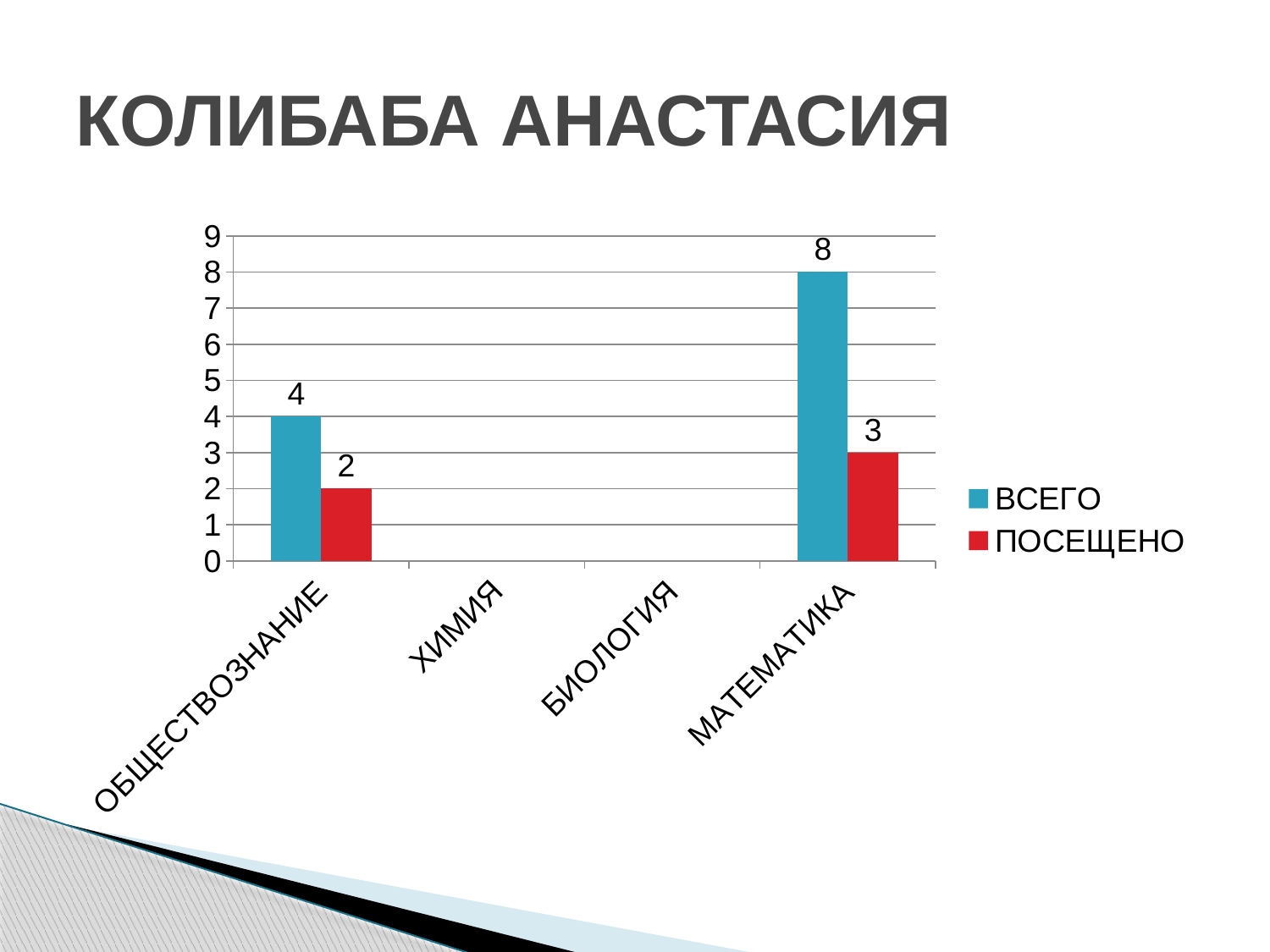

# КОЛИБАБА АНАСТАСИЯ

### Chart

| Category | ВСЕГО | ПОСЕЩЕНО |
|---|---|---|
| ОБЩЕСТВОЗНАНИЕ | 4.0 | 2.0 |
| ХИМИЯ | None | None |
| БИОЛОГИЯ | None | None |
| МАТЕМАТИКА | 8.0 | 3.0 |